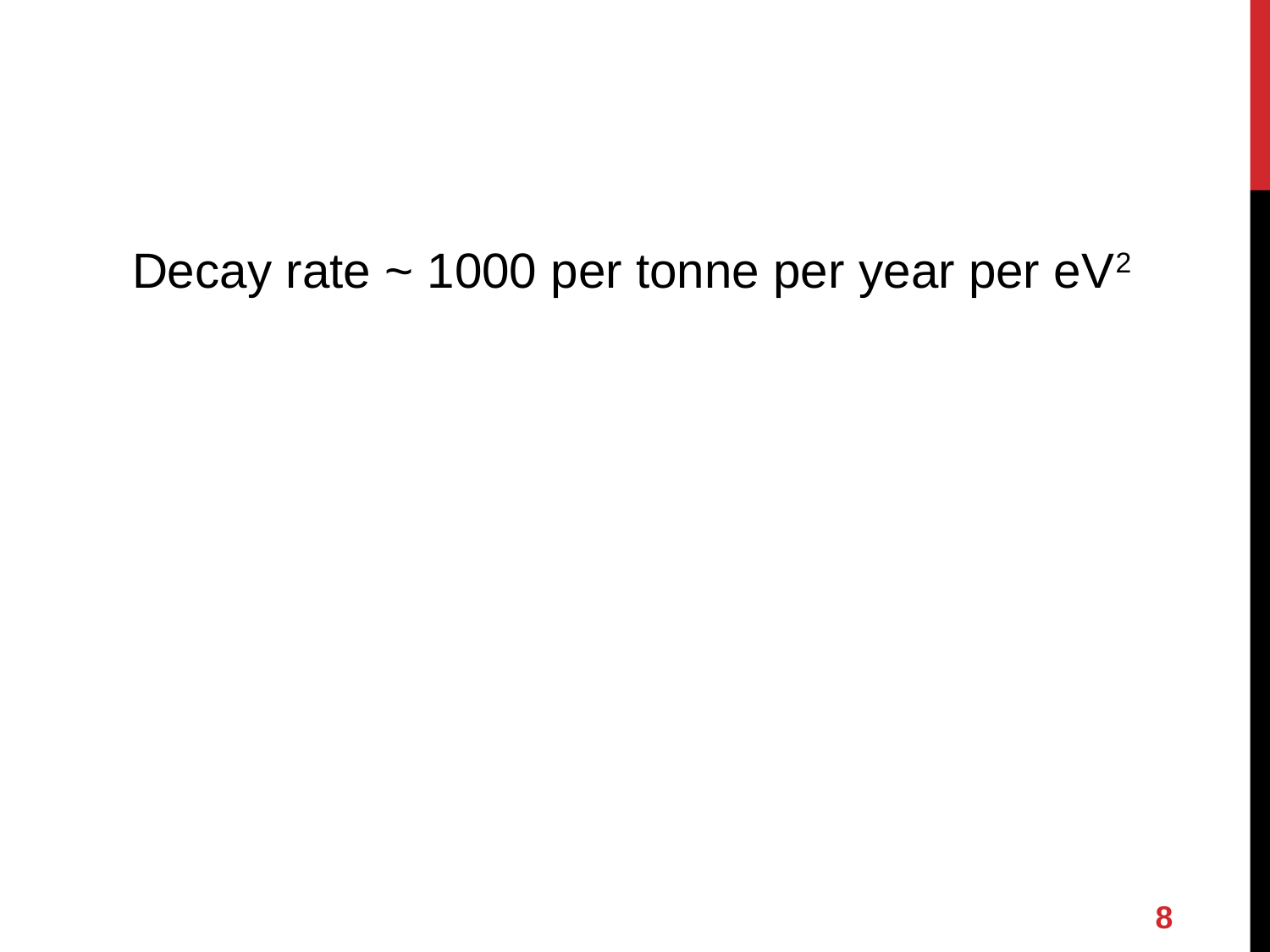

Decay rate ~ 1000 per tonne per year per eV2
8